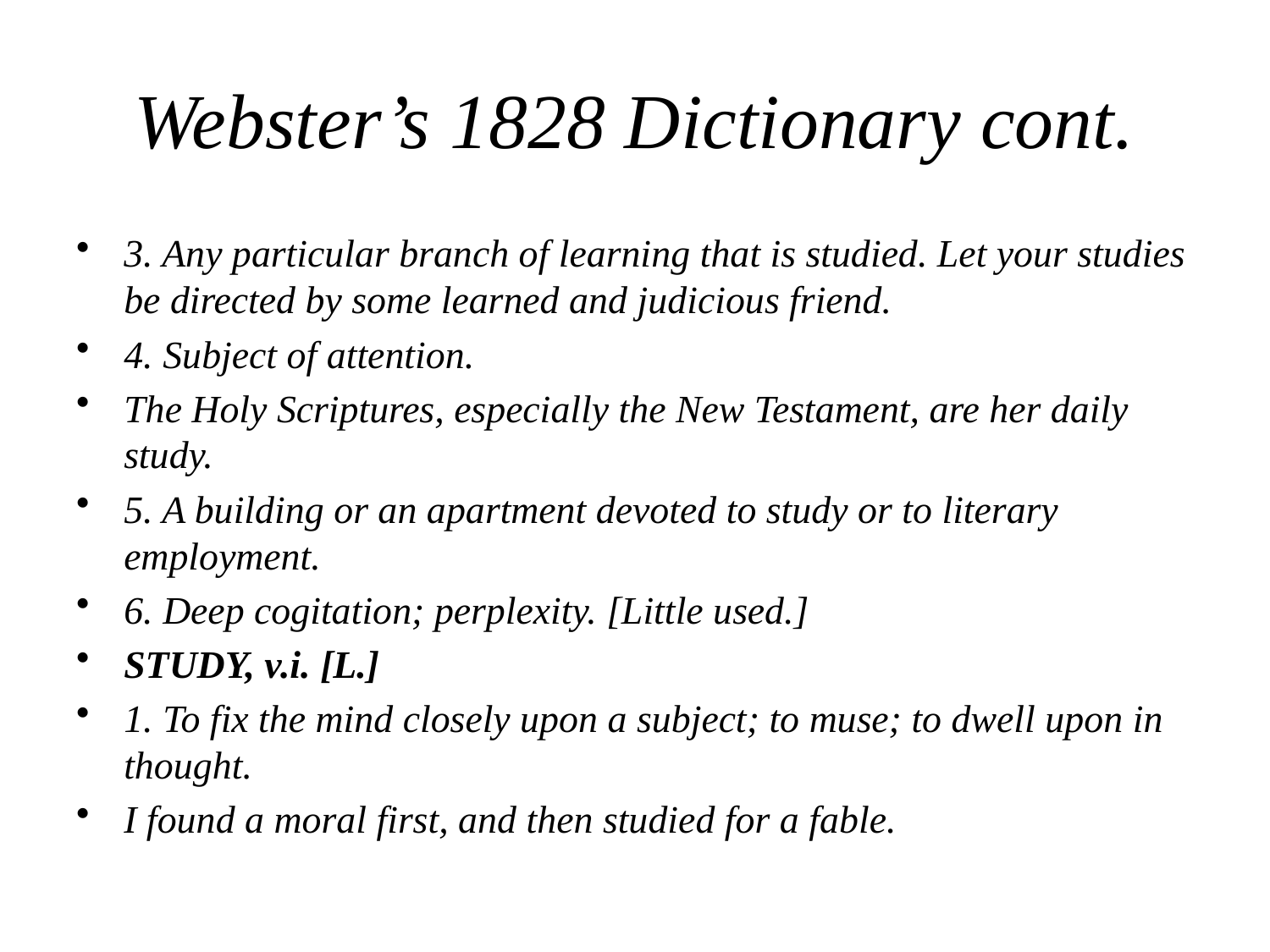

# Webster’s 1828 Dictionary cont.
3. Any particular branch of learning that is studied. Let your studies be directed by some learned and judicious friend.
4. Subject of attention.
The Holy Scriptures, especially the New Testament, are her daily study.
5. A building or an apartment devoted to study or to literary employment.
6. Deep cogitation; perplexity. [Little used.]
STUDY, v.i. [L.]
1. To fix the mind closely upon a subject; to muse; to dwell upon in thought.
I found a moral first, and then studied for a fable.